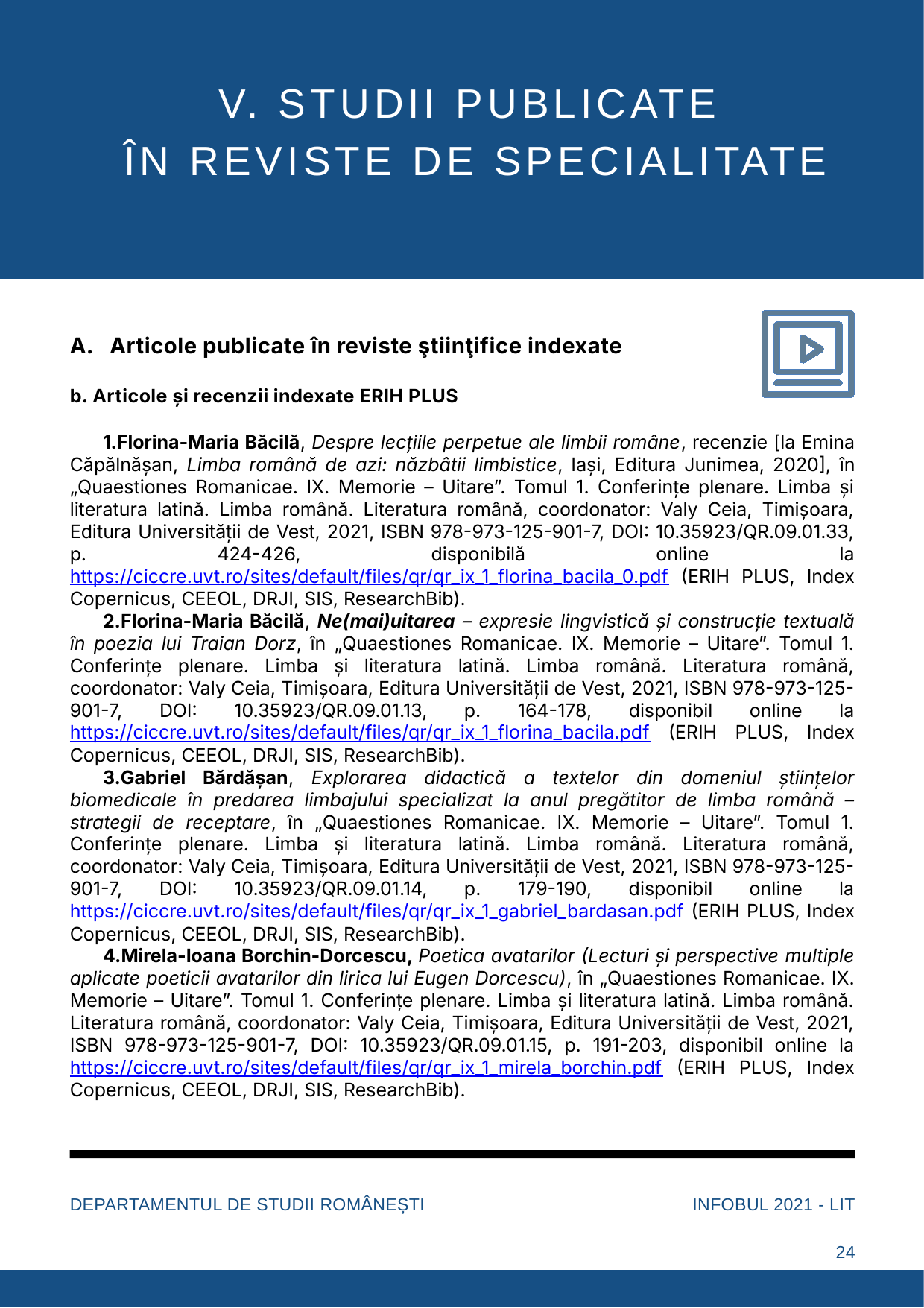

V. STUDII PUBLICATE
ÎN REVISTE DE SPECIALITATE

A.   Articole publicate în reviste ştiinţifice indexate

b. Articole și recenzii indexate ERIH PLUS

Florina-Maria Băcilă, Despre lecțiile perpetue ale limbii române, recenzie [la Emina Căpălnășan, Limba română de azi: năzbâtii limbistice, Iași, Editura Junimea, 2020], în „Quaestiones Romanicae. IX. Memorie – Uitare”. Tomul 1. Conferințe plenare. Limba și literatura latină. Limba română. Literatura română, coordonator: Valy Ceia, Timișoara, Editura Universității de Vest, 2021, ISBN 978-973-125-901-7, DOI: 10.35923/QR.09.01.33, p. 424-426, disponibilă online la https://ciccre.uvt.ro/sites/default/files/qr/qr_ix_1_florina_bacila_0.pdf (ERIH PLUS, Index Copernicus, CEEOL, DRJI, SIS, ResearchBib).
Florina-Maria Băcilă, Ne(mai)uitarea – expresie lingvistică și construcție textuală în poezia lui Traian Dorz, în „Quaestiones Romanicae. IX. Memorie – Uitare”. Tomul 1. Conferințe plenare. Limba și literatura latină. Limba română. Literatura română, coordonator: Valy Ceia, Timișoara, Editura Universității de Vest, 2021, ISBN 978-973-125-901-7, DOI: 10.35923/QR.09.01.13, p. 164-178, disponibil online la https://ciccre.uvt.ro/sites/default/files/qr/qr_ix_1_florina_bacila.pdf (ERIH PLUS, Index Copernicus, CEEOL, DRJI, SIS, ResearchBib).
Gabriel Bărdășan, Explorarea didactică a textelor din domeniul științelor biomedicale în predarea limbajului specializat la anul pregătitor de limba română – strategii de receptare, în „Quaestiones Romanicae. IX. Memorie – Uitare”. Tomul 1. Conferințe plenare. Limba și literatura latină. Limba română. Literatura română, coordonator: Valy Ceia, Timișoara, Editura Universității de Vest, 2021, ISBN 978-973-125-901-7, DOI: 10.35923/QR.09.01.14, p. 179-190, disponibil online la https://ciccre.uvt.ro/sites/default/files/qr/qr_ix_1_gabriel_bardasan.pdf (ERIH PLUS, Index Copernicus, CEEOL, DRJI, SIS, ResearchBib).
Mirela-Ioana Borchin-Dorcescu, Poetica avatarilor (Lecturi și perspective multiple aplicate poeticii avatarilor din lirica lui Eugen Dorcescu), în „Quaestiones Romanicae. IX. Memorie – Uitare”. Tomul 1. Conferințe plenare. Limba și literatura latină. Limba română. Literatura română, coordonator: Valy Ceia, Timișoara, Editura Universității de Vest, 2021, ISBN 978-973-125-901-7, DOI: 10.35923/QR.09.01.15, p. 191-203, disponibil online la https://ciccre.uvt.ro/sites/default/files/qr/qr_ix_1_mirela_borchin.pdf (ERIH PLUS, Index Copernicus, CEEOL, DRJI, SIS, ResearchBib).

INFOBUL 2021 - LIT
DEPARTAMENTUL DE STUDII ROMÂNEȘTI
24